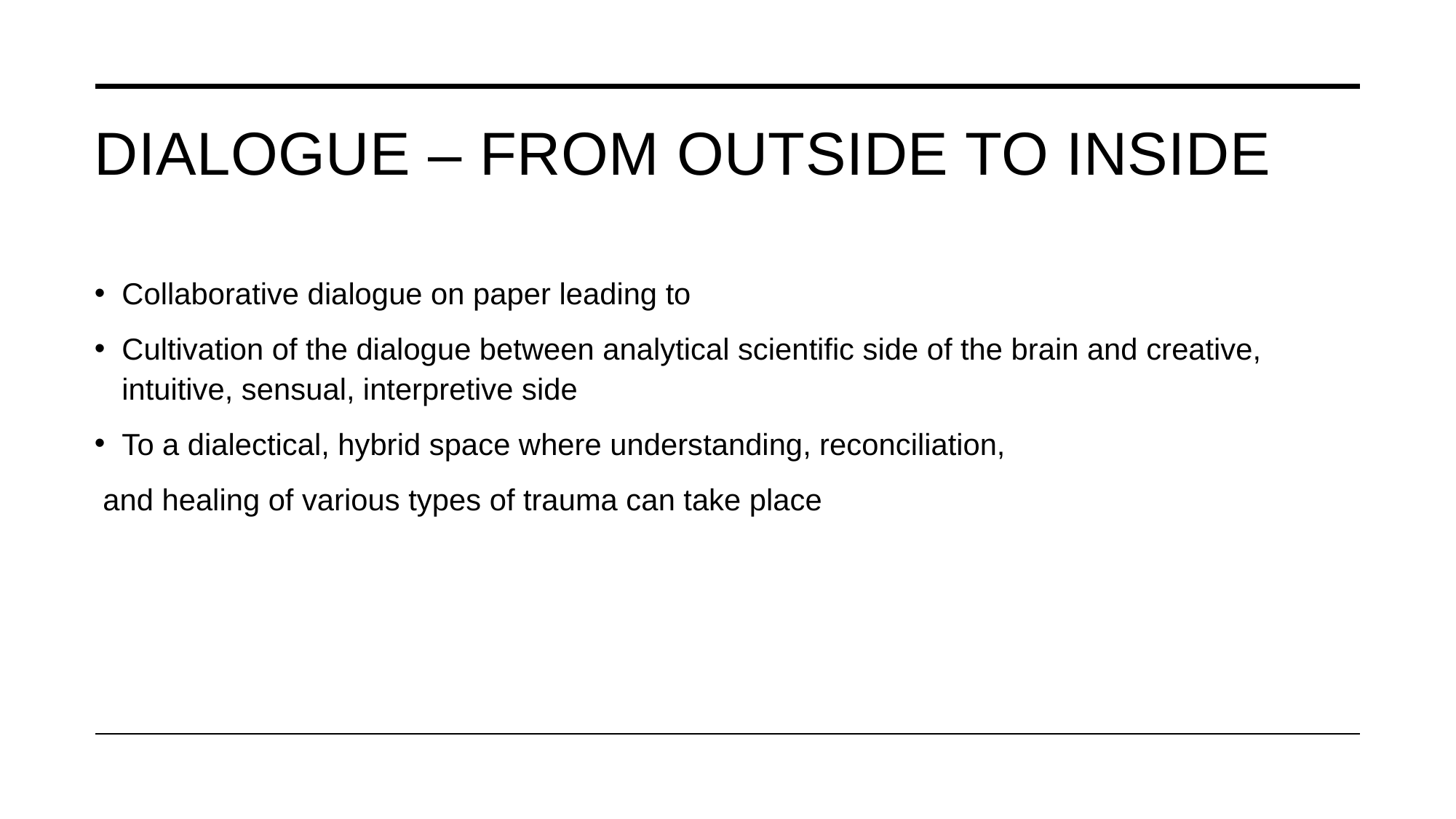

# Dialogue – from outside to inside
Collaborative dialogue on paper leading to
Cultivation of the dialogue between analytical scientific side of the brain and creative, intuitive, sensual, interpretive side
To a dialectical, hybrid space where understanding, reconciliation,
 and healing of various types of trauma can take place